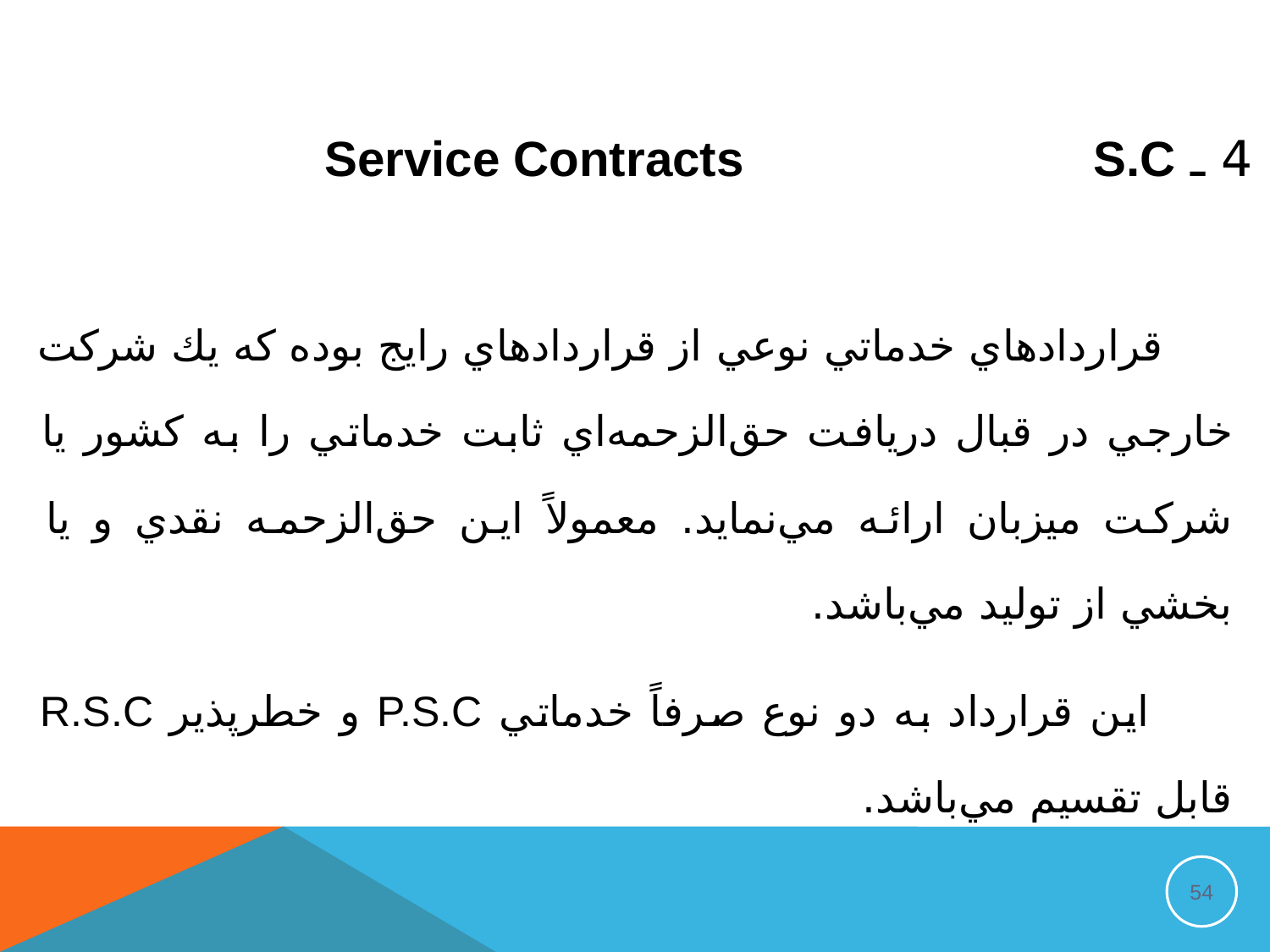

4 ـ S.C				Service Contracts

     قراردادهاي خدماتي نوعي از قراردادهاي رايج بوده كه يك شركت خارجي در قبال دريافت حق‌الزحمه‌اي ثابت خدماتي را به كشور يا شركت ميزبان ارائه مي‌نمايد. معمولاً اين حق‌الزحمه نقدي و يا بخشي از توليد مي‌باشد.
     اين قرارداد به دو نوع صرفاً خدماتي P.S.C و خطرپذير R.S.C قابل تقسيم مي‌باشد.
54